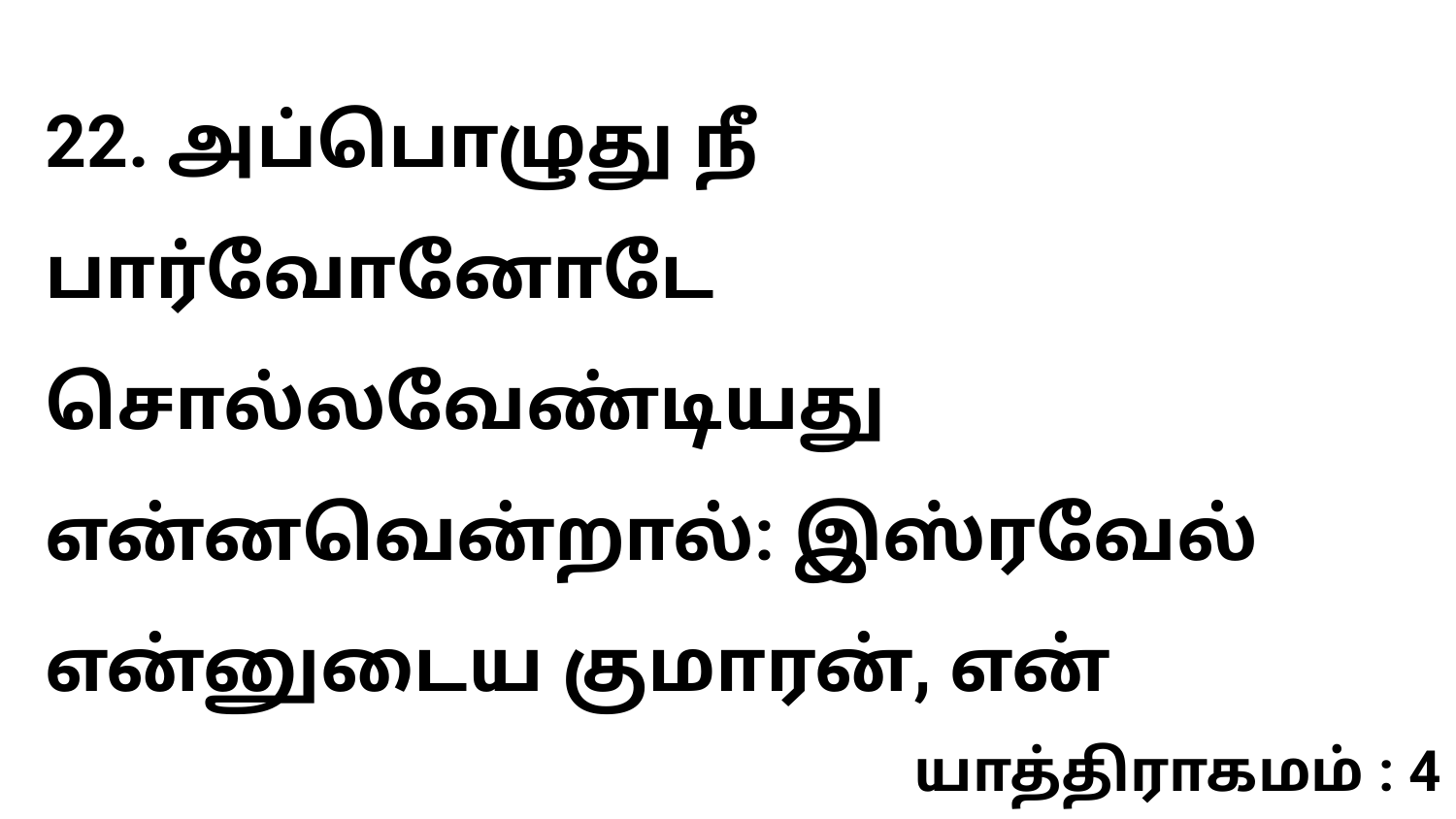

22. அப்பொழுது நீ பார்வோனோடே சொல்லவேண்டியது என்னவென்றால்: இஸ்ரவேல் என்னுடைய குமாரன், என்
யாத்திராகமம் : 4